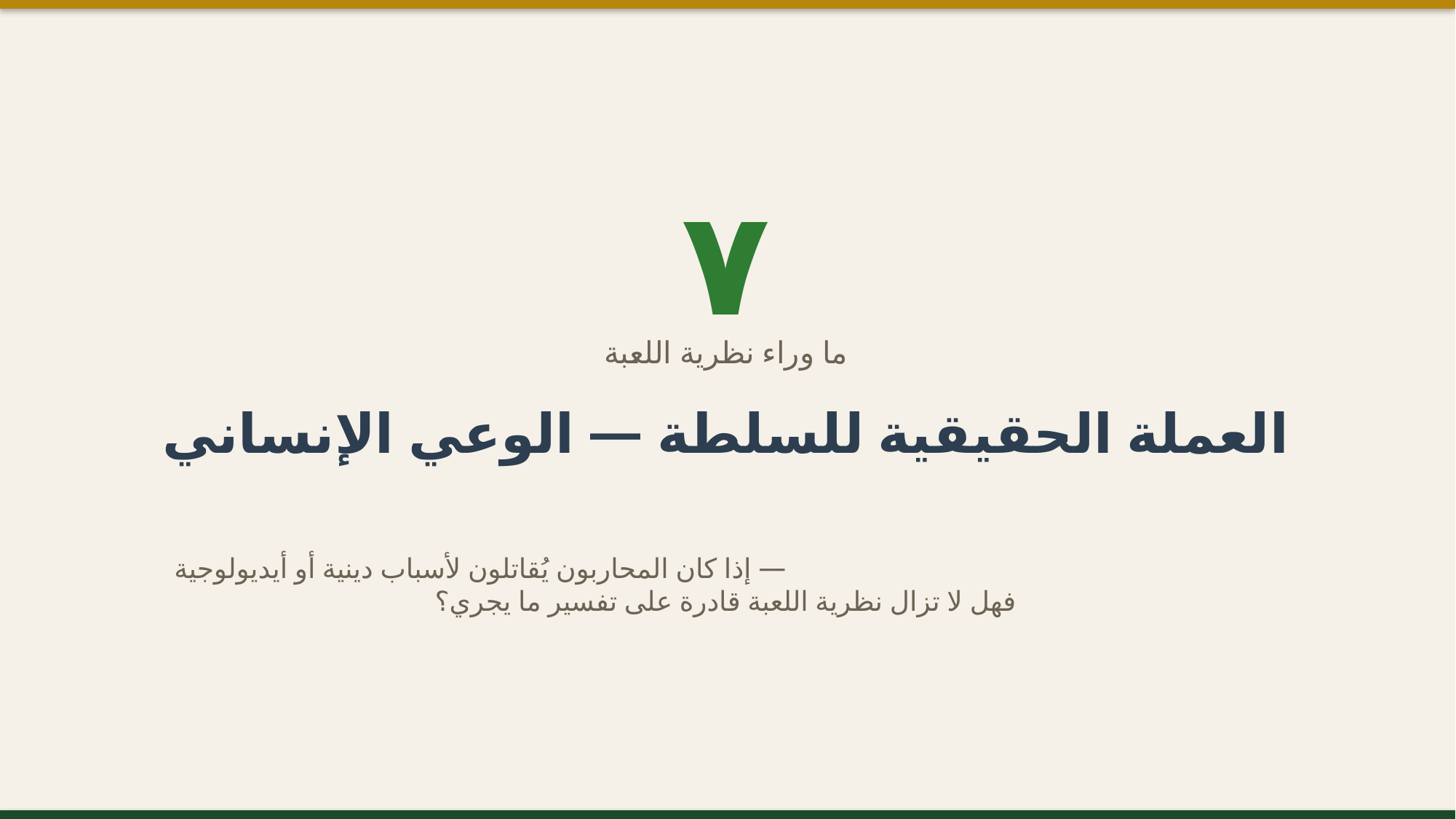

٧
ما وراء نظرية اللعبة
العملة الحقيقية للسلطة — الوعي الإنساني
إذا كان المحاربون يُقاتلون لأسباب دينية أو أيديولوجية —
فهل لا تزال نظرية اللعبة قادرة على تفسير ما يجري؟